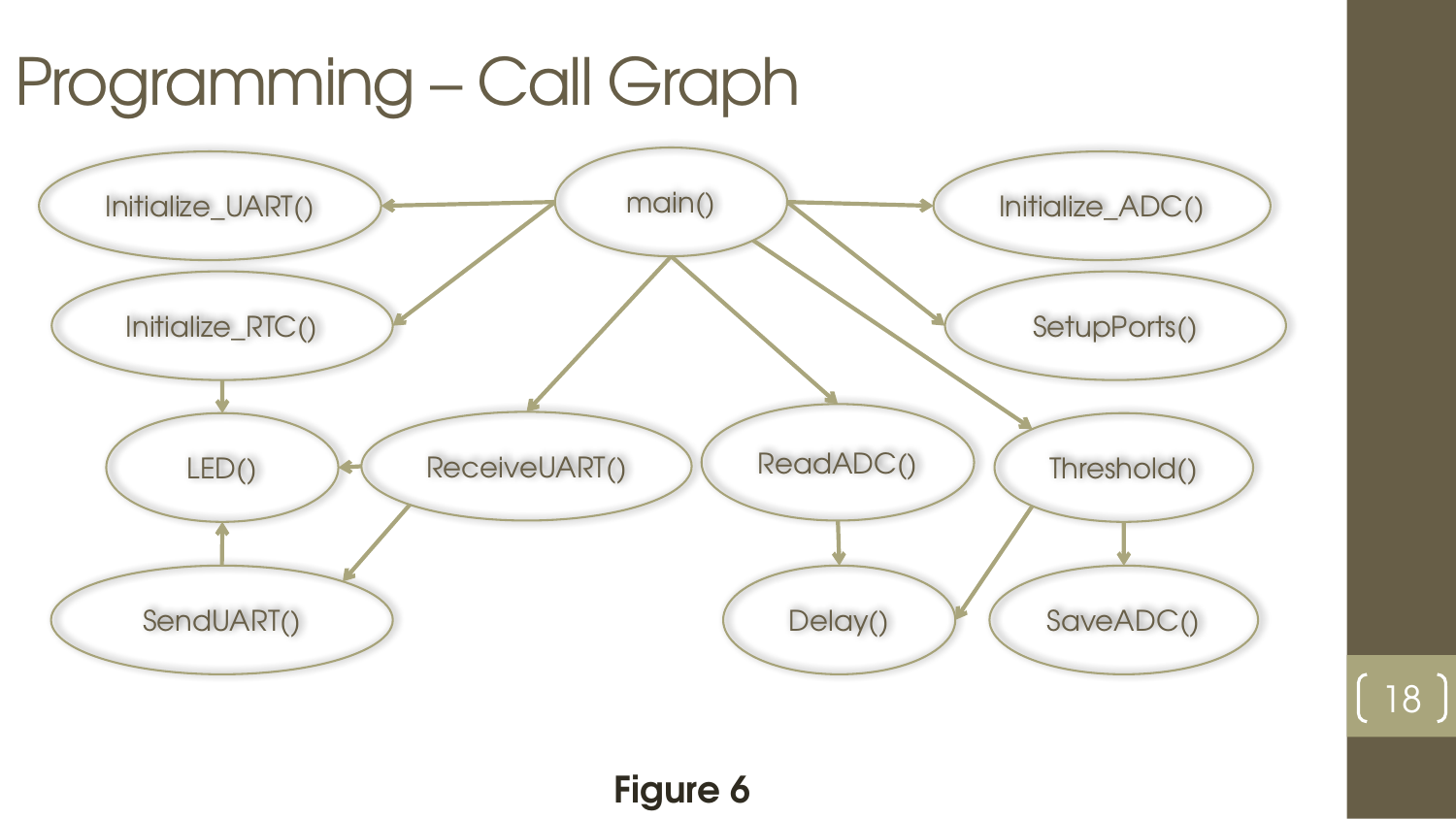

# Programming – Call Graph
main()
Initialize_UART()
Initialize_ADC()
Initialize_RTC()
SetupPorts()
ReadADC()
ReceiveUART()
LED()
Threshold()
SendUART()
Delay()
SaveADC()
18
Figure 6